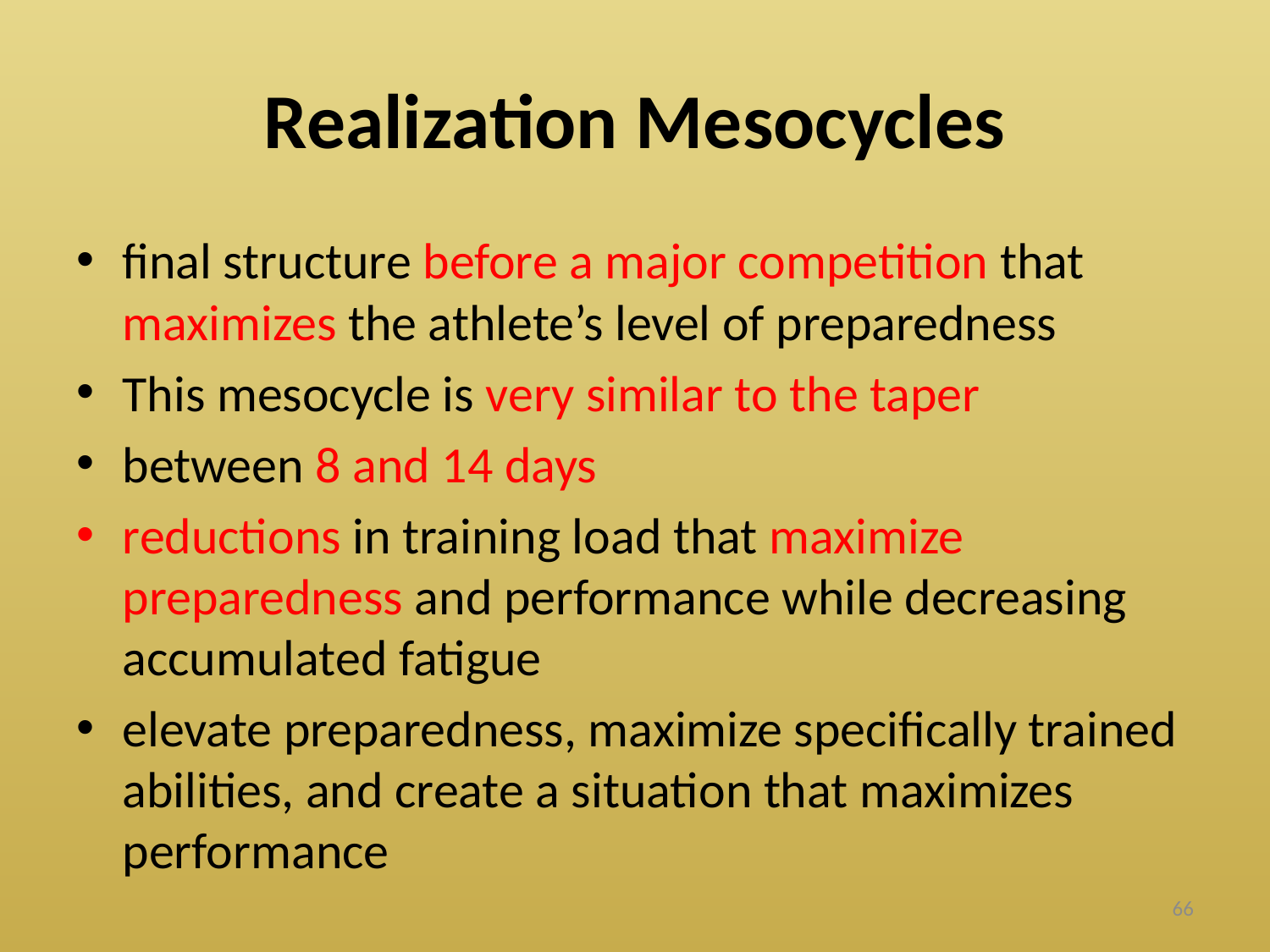

# Realization Mesocycles
final structure before a major competition that maximizes the athlete’s level of preparedness
This mesocycle is very similar to the taper
between 8 and 14 days
reductions in training load that maximize preparedness and performance while decreasing accumulated fatigue
elevate preparedness, maximize specifically trained abilities, and create a situation that maximizes performance
66